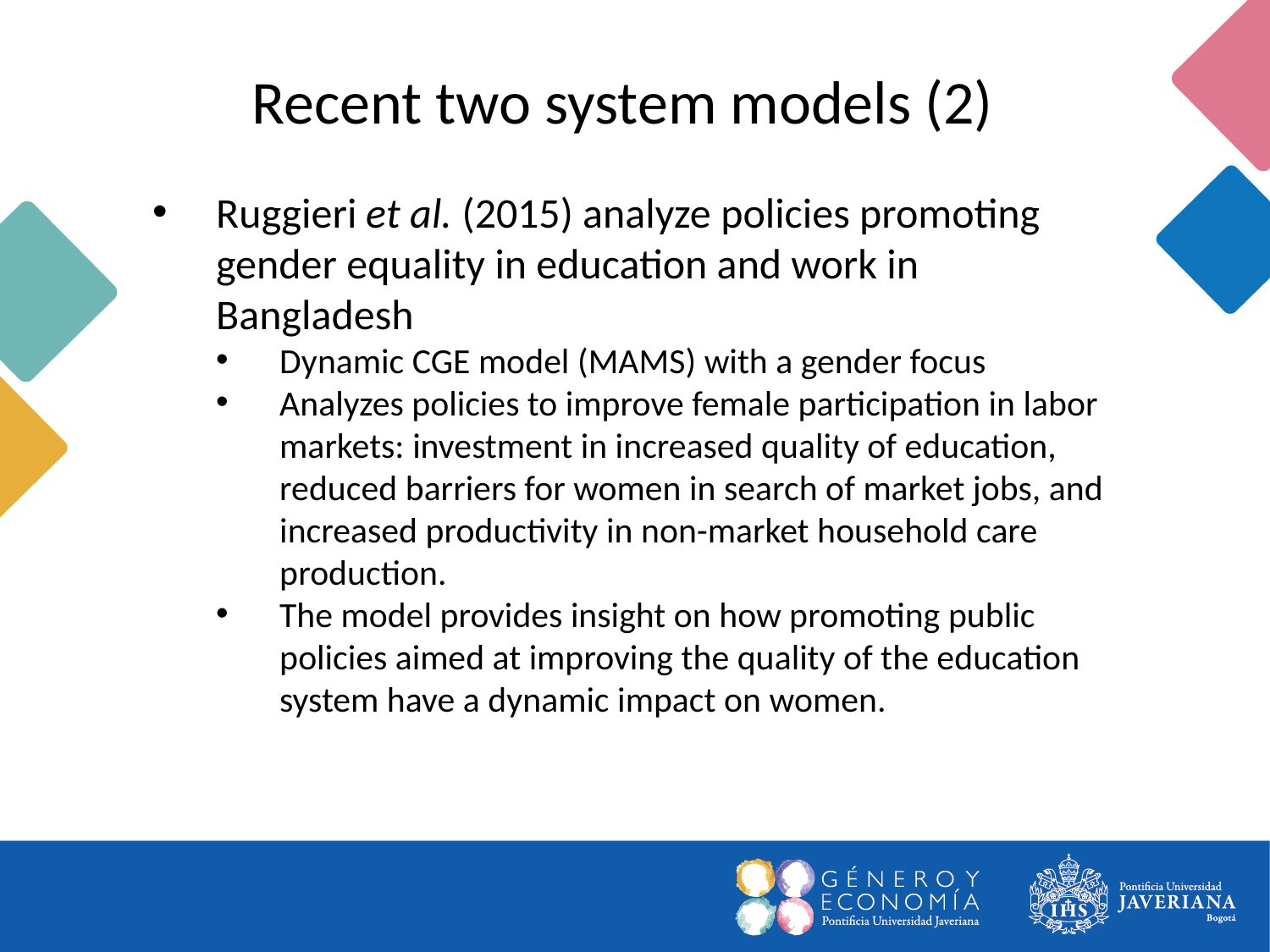

Recent two system models (2)
Ruggieri et al. (2015) analyze policies promoting gender equality in education and work in Bangladesh
Dynamic CGE model (MAMS) with a gender focus
Analyzes policies to improve female participation in labor markets: investment in increased quality of education, reduced barriers for women in search of market jobs, and increased productivity in non-market household care production.
The model provides insight on how promoting public policies aimed at improving the quality of the education system have a dynamic impact on women.